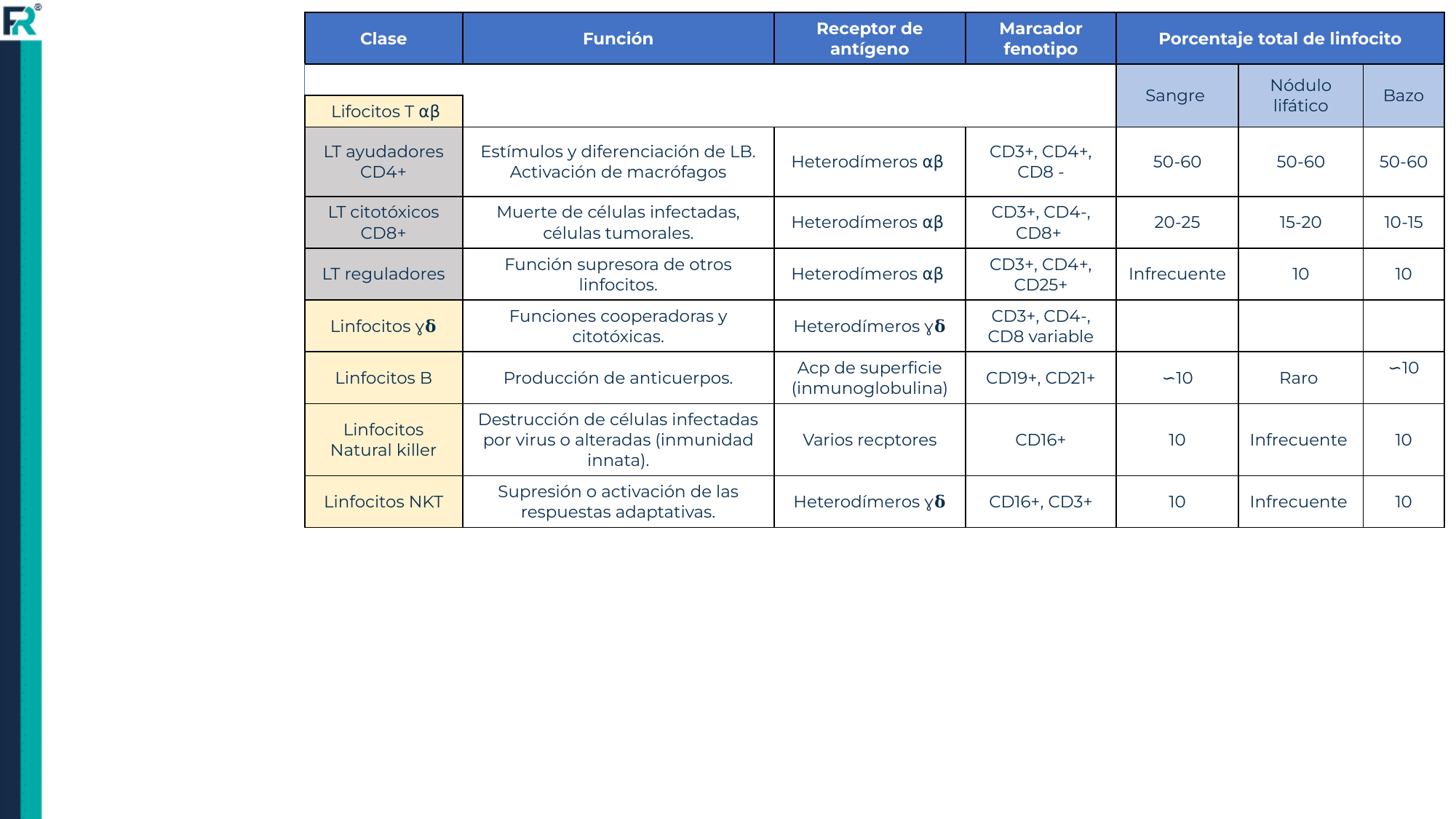

| Clase | Función | Receptor de antígeno | Marcador fenotipo | Porcentaje total de linfocito |  |  |
| --- | --- | --- | --- | --- | --- | --- |
|  |  |  |  | Sangre | Nódulo lifático | Bazo |
| Lifocitos T ⍺β |  |  |  |  |  |  |
| LT ayudadores CD4+ | Estímulos y diferenciación de LB. Activación de macrófagos | Heterodímeros ⍺β | CD3+, CD4+, CD8 - | 50-60 | 50-60 | 50-60 |
| LT citotóxicos CD8+ | Muerte de células infectadas, células tumorales. | Heterodímeros ⍺β | CD3+, CD4-, CD8+ | 20-25 | 15-20 | 10-15 |
| LT reguladores | Función supresora de otros linfocitos. | Heterodímeros ⍺β | CD3+, CD4+, CD25+ | Infrecuente | 10 | 10 |
| Linfocitos ɣ𝛅 | Funciones cooperadoras y citotóxicas. | Heterodímeros ɣ𝛅 | CD3+, CD4-, CD8 variable |  |  |  |
| Linfocitos B | Producción de anticuerpos. | Acp de superficie (inmunoglobulina) | CD19+, CD21+ | ∽10 | Raro | ∽10 |
| Linfocitos Natural killer | Destrucción de células infectadas por virus o alteradas (inmunidad innata). | Varios recptores | CD16+ | 10 | Infrecuente | 10 |
| Linfocitos NKT | Supresión o activación de las respuestas adaptativas. | Heterodímeros ɣ𝛅 | CD16+, CD3+ | 10 | Infrecuente | 10 |